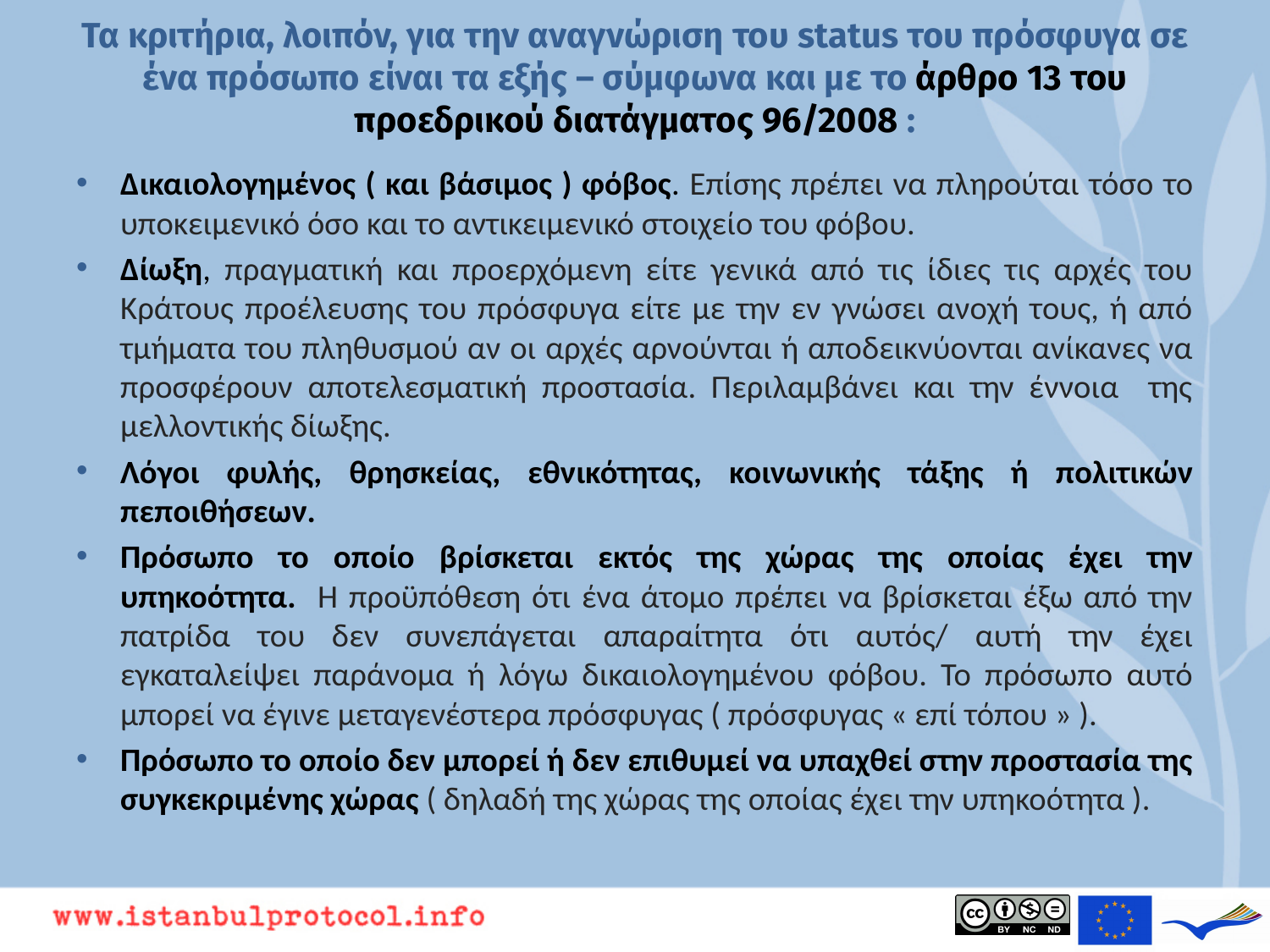

# Τα κριτήρια, λοιπόν, για την αναγνώριση του status του πρόσφυγα σε ένα πρόσωπο είναι τα εξής – σύμφωνα και με το άρθρο 13 του προεδρικού διατάγματος 96/2008 :
Δικαιολογημένος ( και βάσιμος ) φόβος. Επίσης πρέπει να πληρούται τόσο το υποκειμενικό όσο και το αντικειμενικό στοιχείο του φόβου.
Δίωξη, πραγματική και προερχόμενη είτε γενικά από τις ίδιες τις αρχές του Κράτους προέλευσης του πρόσφυγα είτε με την εν γνώσει ανοχή τους, ή από τμήματα του πληθυσμού αν οι αρχές αρνούνται ή αποδεικνύονται ανίκανες να προσφέρουν αποτελεσματική προστασία. Περιλαμβάνει και την έννοια  της μελλοντικής δίωξης.
Λόγοι φυλής, θρησκείας, εθνικότητας, κοινωνικής τάξης ή πολιτικών πεποιθήσεων.
Πρόσωπο το οποίο βρίσκεται εκτός της χώρας της οποίας έχει την υπηκοότητα.  Η προϋπόθεση ότι ένα άτομο πρέπει να βρίσκεται έξω από την πατρίδα του δεν συνεπάγεται απαραίτητα ότι αυτός/ αυτή την έχει εγκαταλείψει παράνομα ή λόγω δικαιολογημένου φόβου. Το πρόσωπο αυτό μπορεί να έγινε μεταγενέστερα πρόσφυγας ( πρόσφυγας « επί τόπου » ).
Πρόσωπο το οποίο δεν μπορεί ή δεν επιθυμεί να υπαχθεί στην προστασία της συγκεκριμένης χώρας ( δηλαδή της χώρας της οποίας έχει την υπηκοότητα ).